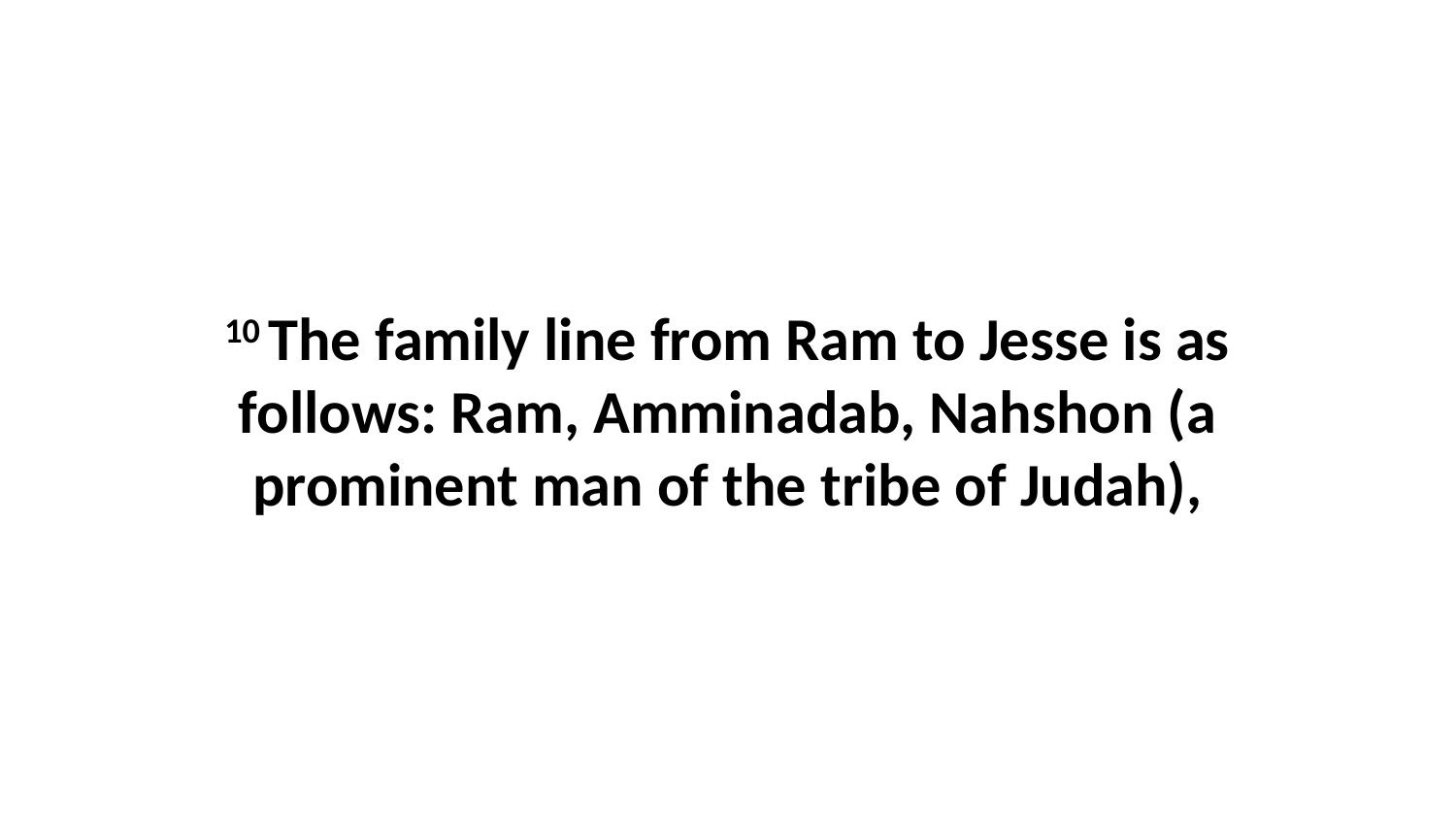

10 The family line from Ram to Jesse is as follows: Ram, Amminadab, Nahshon (a prominent man of the tribe of Judah),